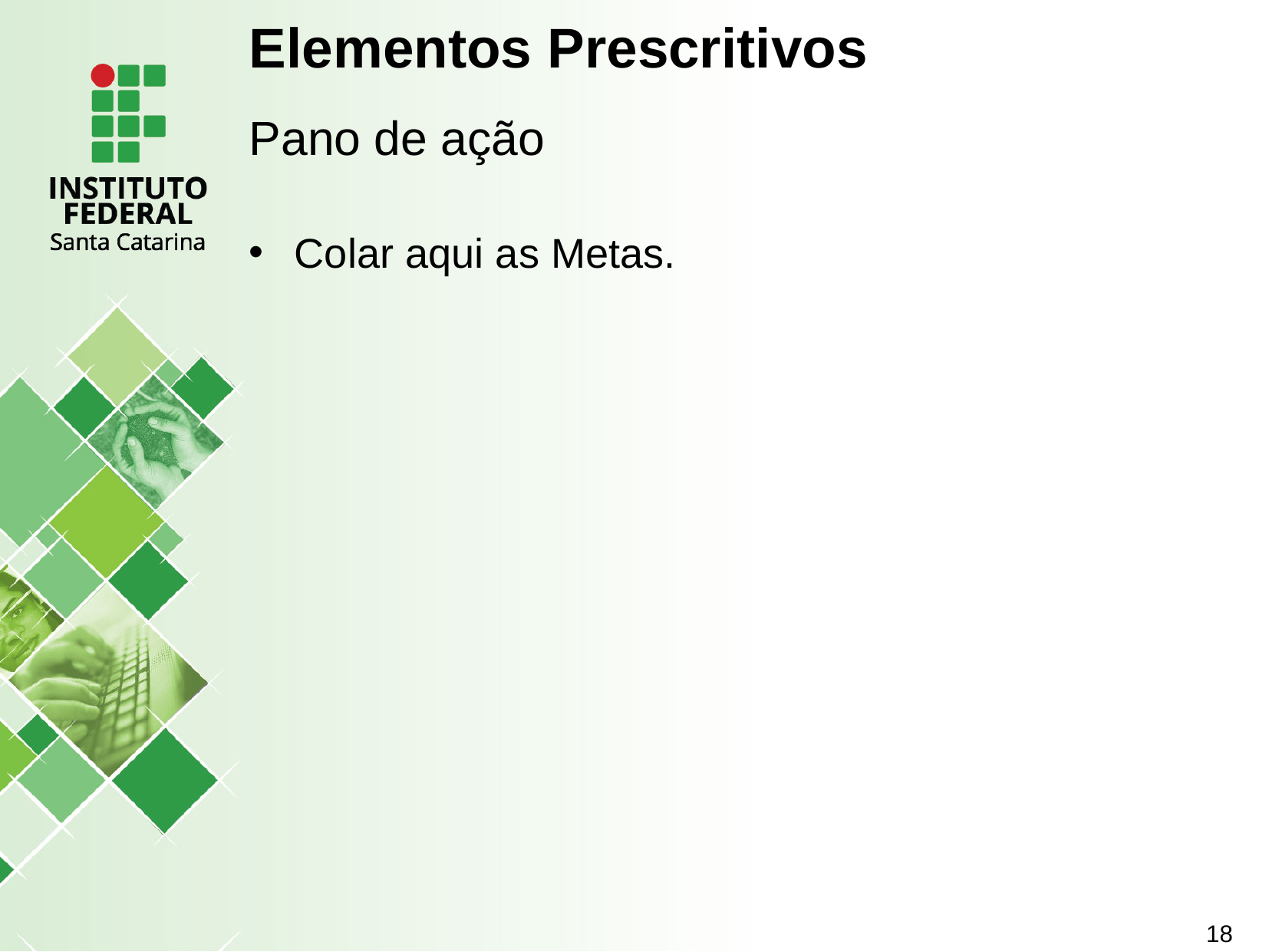

Elementos Prescritivos
Pano de ação
Colar aqui as Metas.
18